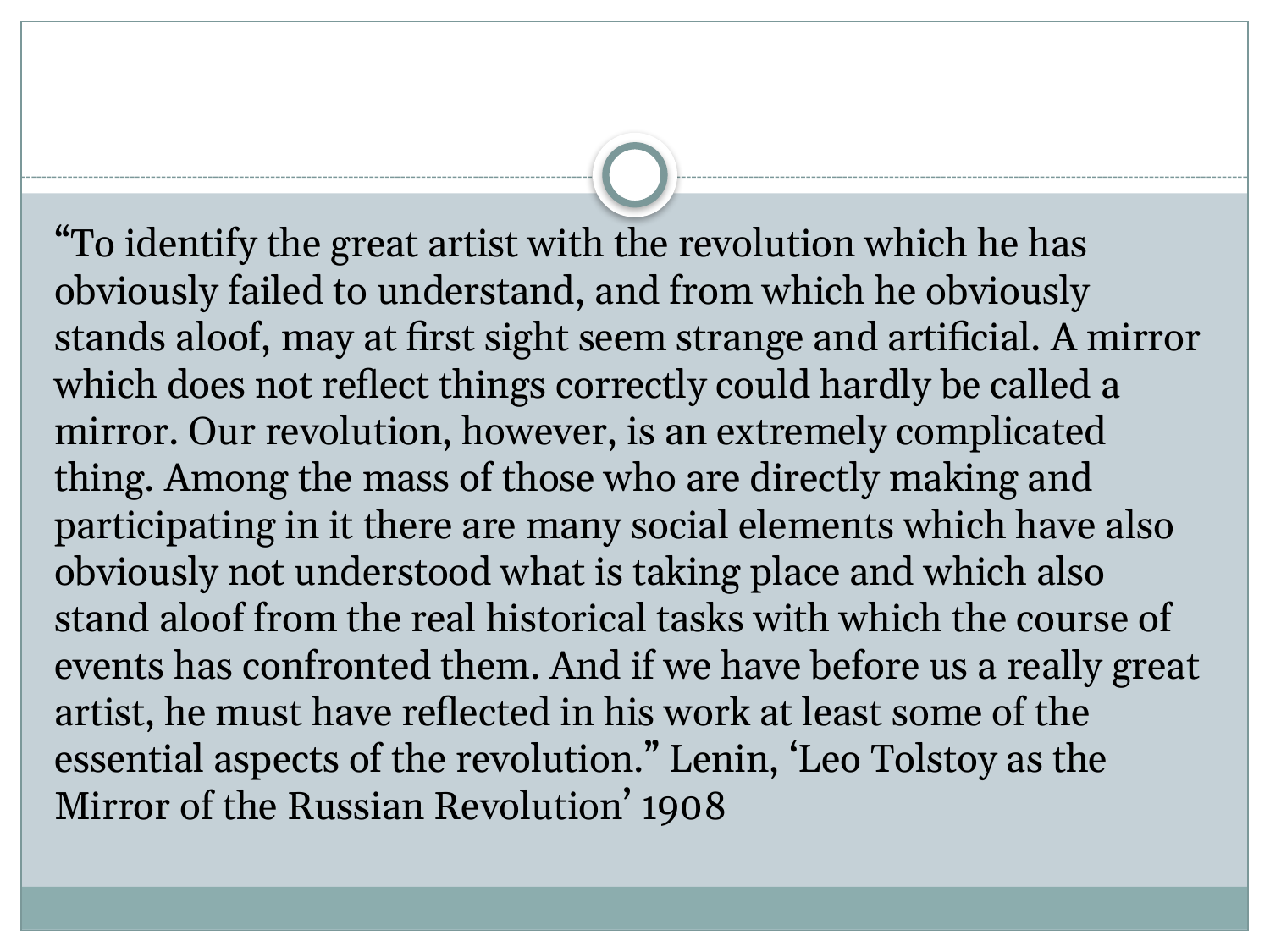

#
“To identify the great artist with the revolution which he has obviously failed to understand, and from which he obviously stands aloof, may at first sight seem strange and artificial. A mirror which does not reflect things correctly could hardly be called a mirror. Our revolution, however, is an extremely complicated thing. Among the mass of those who are directly making and participating in it there are many social elements which have also obviously not understood what is taking place and which also stand aloof from the real historical tasks with which the course of events has confronted them. And if we have before us a really great artist, he must have reflected in his work at least some of the essential aspects of the revolution.” Lenin, ‘Leo Tolstoy as the Mirror of the Russian Revolution’ 1908